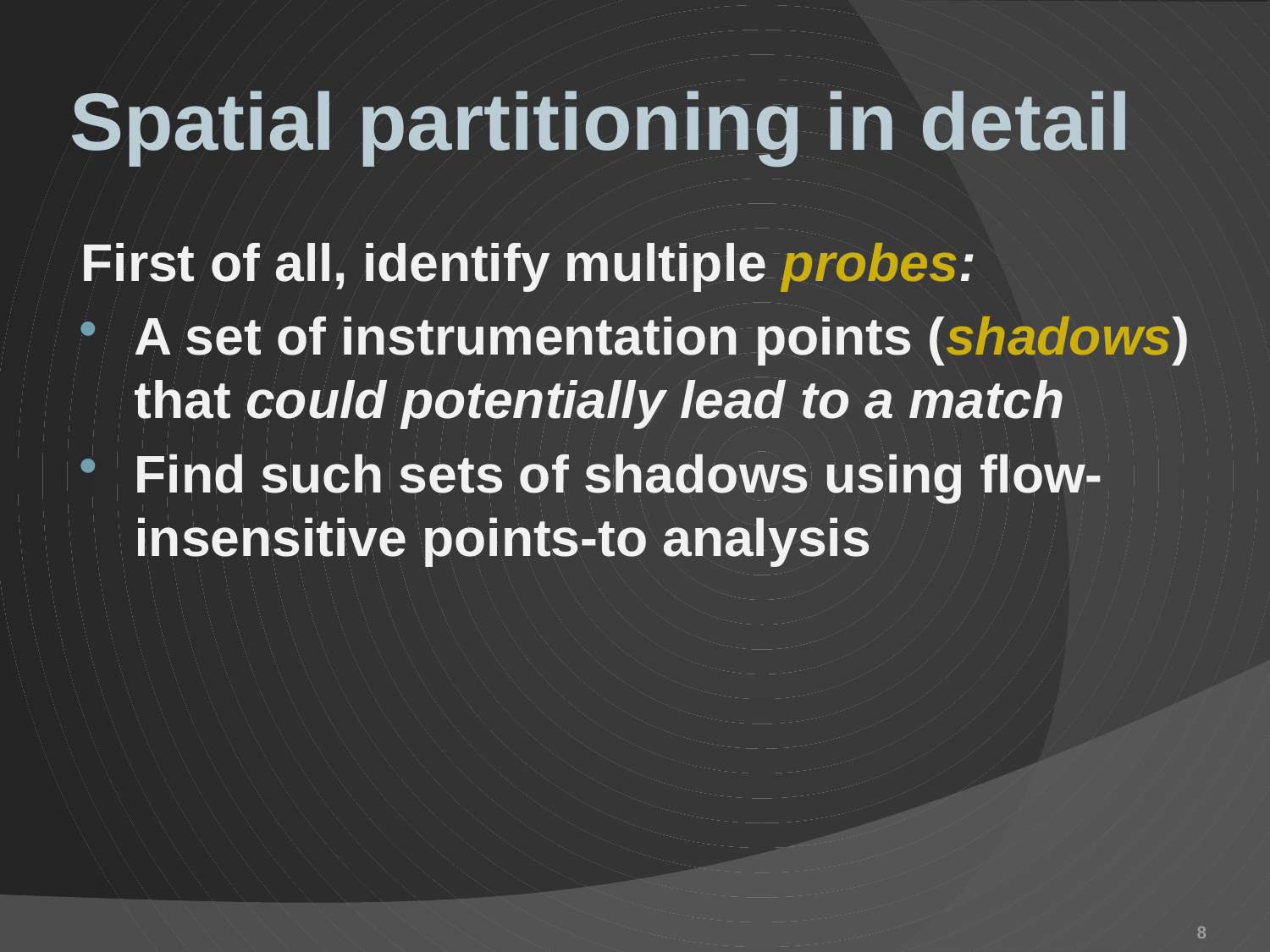

# Spatial partitioning in detail
First of all, identify multiple probes:
A set of instrumentation points (shadows) that could potentially lead to a match
Find such sets of shadows using flow-insensitive points-to analysis
8